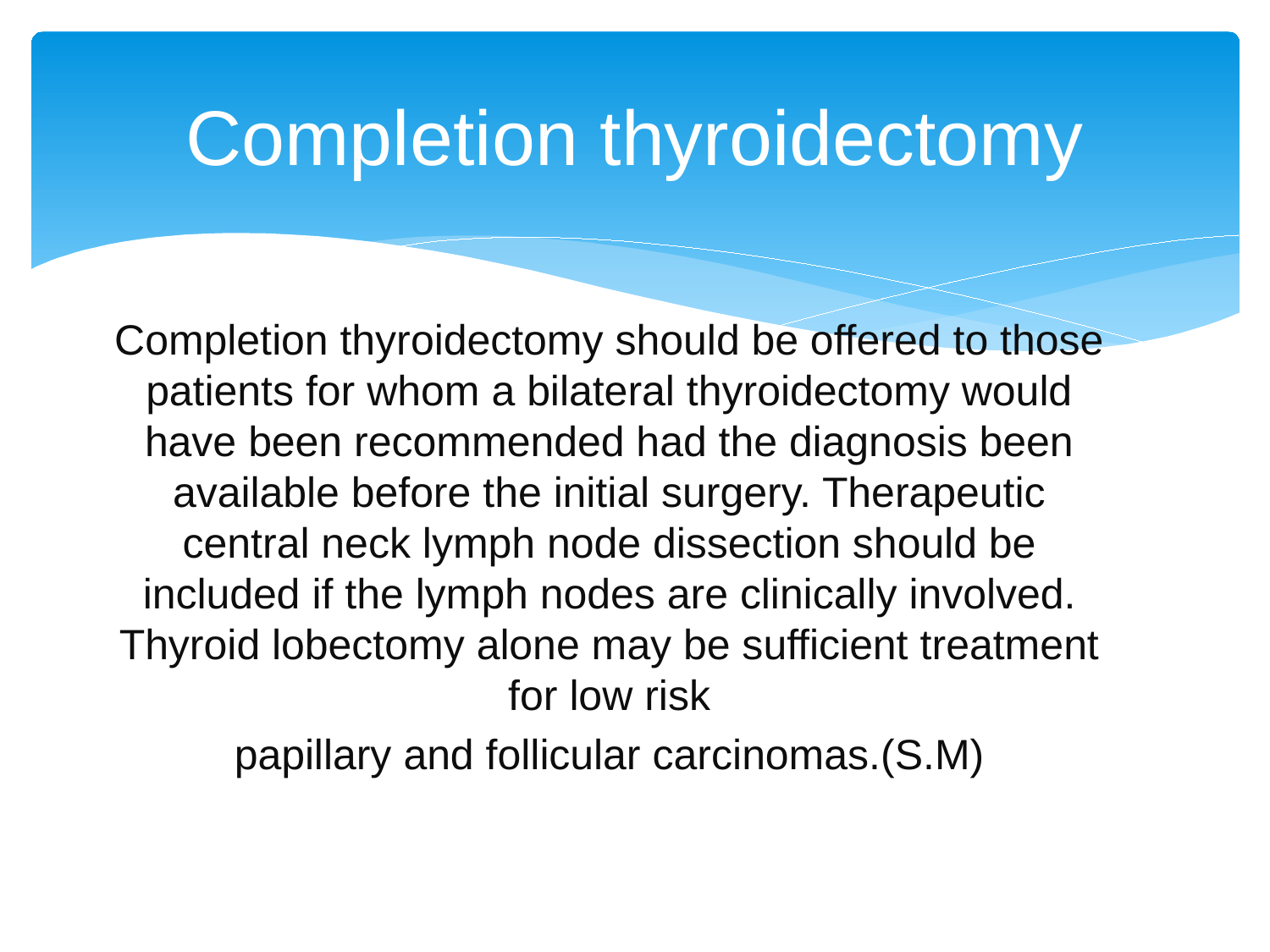

# Completion thyroidectomy
Completion thyroidectomy should be offered to those patients for whom a bilateral thyroidectomy would have been recommended had the diagnosis been available before the initial surgery. Therapeutic central neck lymph node dissection should be included if the lymph nodes are clinically involved. Thyroid lobectomy alone may be sufficient treatment for low risk
papillary and follicular carcinomas.(S.M)